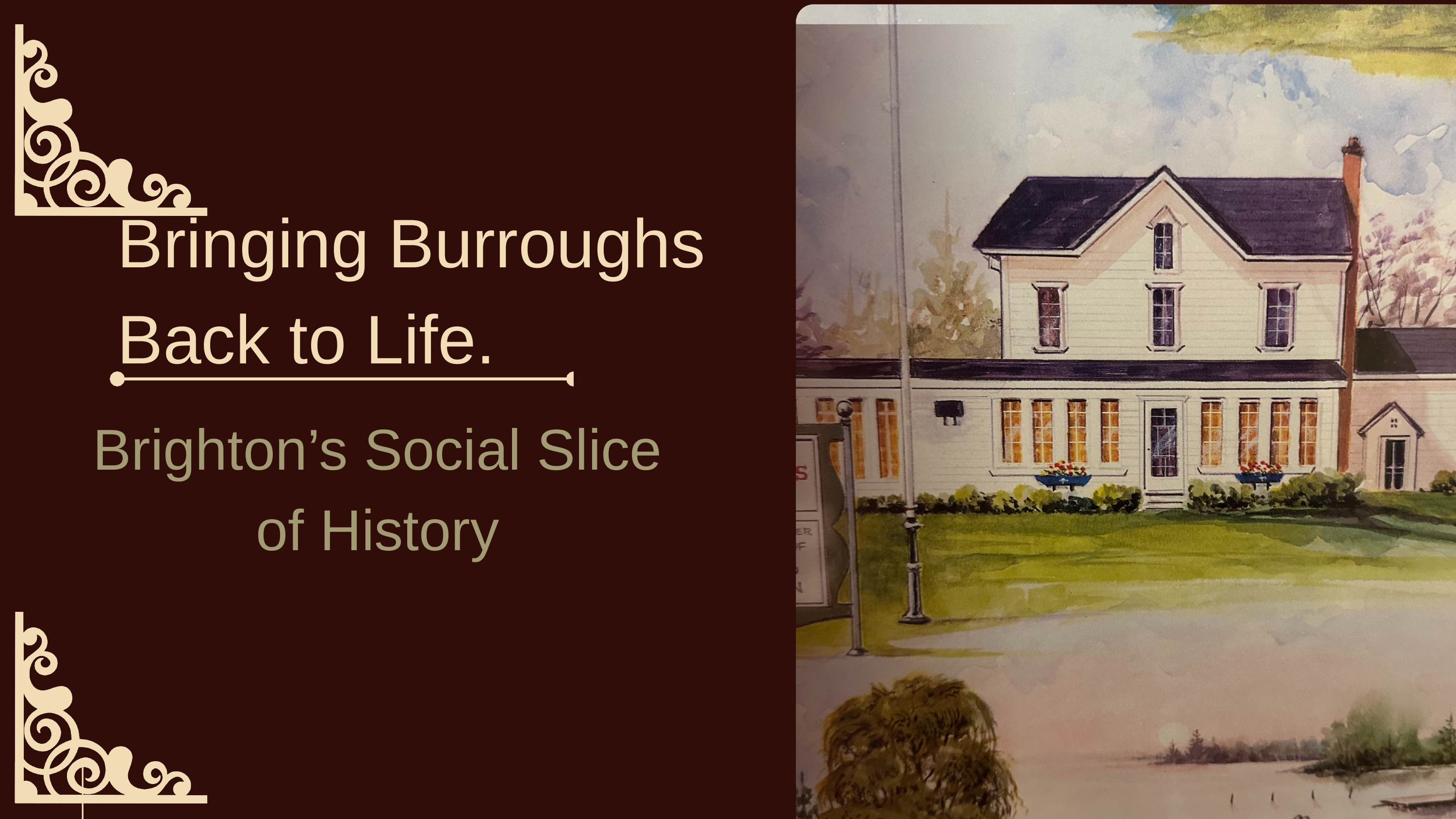

Bringing Burroughs Back to Life.

Brighton’s Social Slice of History